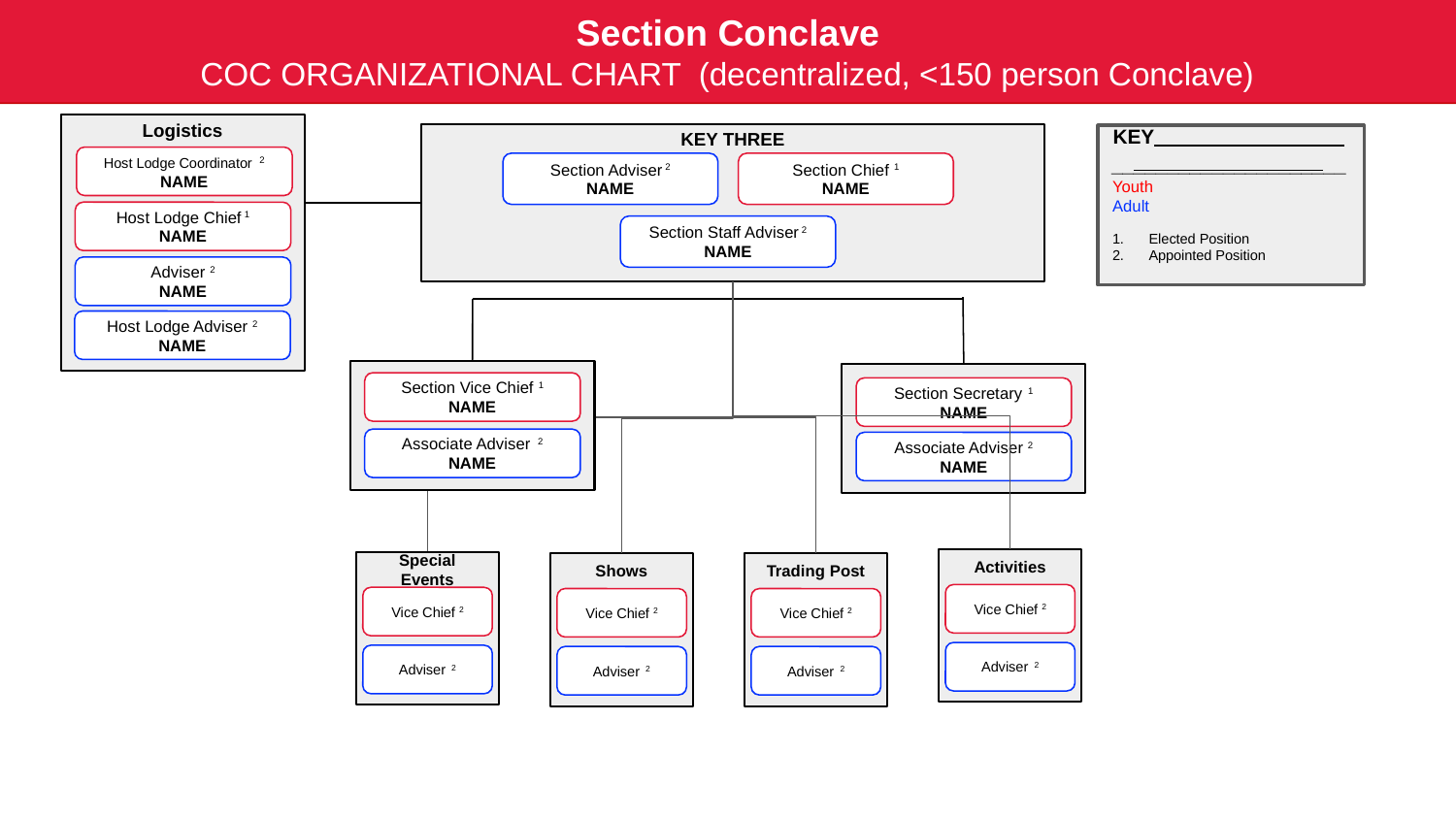

Section Conclave
COC ORGANIZATIONAL CHART  (decentralized, <150 person Conclave)

Logistics

KEY THREE

_____________________
Youth
Adult

Elected Position
Appointed Position
KEY
Host Lodge Coordinator  2
NAME
Section Adviser 2
NAME
Section Chief 1
NAME
Host Lodge Chief 1
NAME
Section Staff Adviser 2
NAME
Adviser 2
NAME
Host Lodge Adviser 2
NAME

Section Vice Chief 1
NAME
Section Secretary  1
NAME
Associate Adviser  2
NAME
Associate Adviser 2
NAME

Activities
Vice Chief 2
Adviser  2

Special Events
Vice Chief 2
Adviser  2

Shows
Vice Chief 2
Adviser  2

Trading Post
Vice Chief 2
Adviser  2